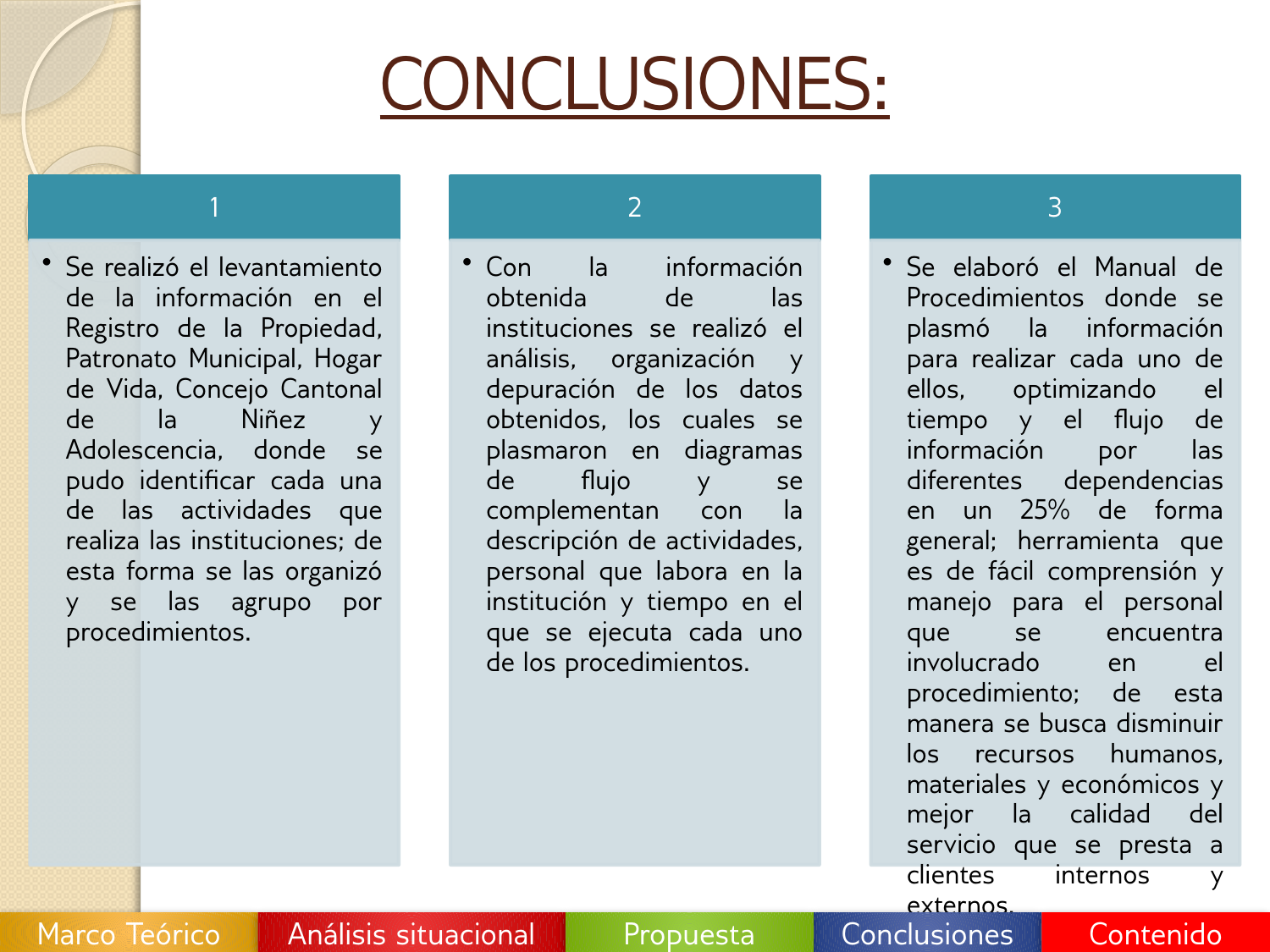

# CONCLUSIONES:
1
Se realizó el levantamiento de la información en el Registro de la Propiedad, Patronato Municipal, Hogar de Vida, Concejo Cantonal de la Niñez y Adolescencia, donde se pudo identificar cada una de las actividades que realiza las instituciones; de esta forma se las organizó y se las agrupo por procedimientos.
2
Con la información obtenida de las instituciones se realizó el análisis, organización y depuración de los datos obtenidos, los cuales se plasmaron en diagramas de flujo y se complementan con la descripción de actividades, personal que labora en la institución y tiempo en el que se ejecuta cada uno de los procedimientos.
3
Se elaboró el Manual de Procedimientos donde se plasmó la información para realizar cada uno de ellos, optimizando el tiempo y el flujo de información por las diferentes dependencias en un 25% de forma general; herramienta que es de fácil comprensión y manejo para el personal que se encuentra involucrado en el procedimiento; de esta manera se busca disminuir los recursos humanos, materiales y económicos y mejor la calidad del servicio que se presta a clientes internos y externos.
Propuesta
Marco Teórico
Análisis situacional
Conclusiones
Contenido